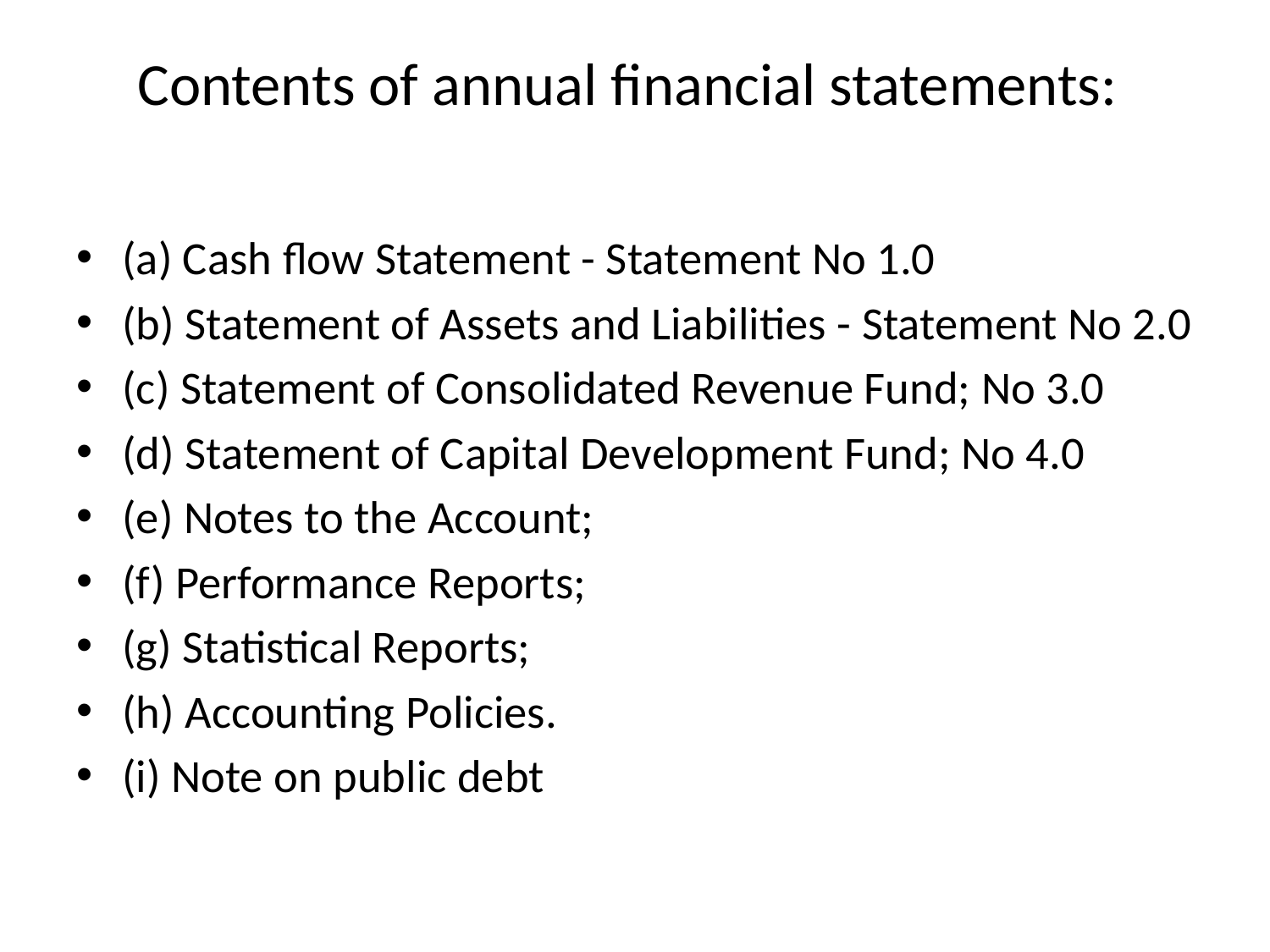

# Contents of annual financial statements:
(a) Cash flow Statement - Statement No 1.0
(b) Statement of Assets and Liabilities - Statement No 2.0
(c) Statement of Consolidated Revenue Fund; No 3.0
(d) Statement of Capital Development Fund; No 4.0
(e) Notes to the Account;
(f) Performance Reports;
(g) Statistical Reports;
(h) Accounting Policies.
(i) Note on public debt